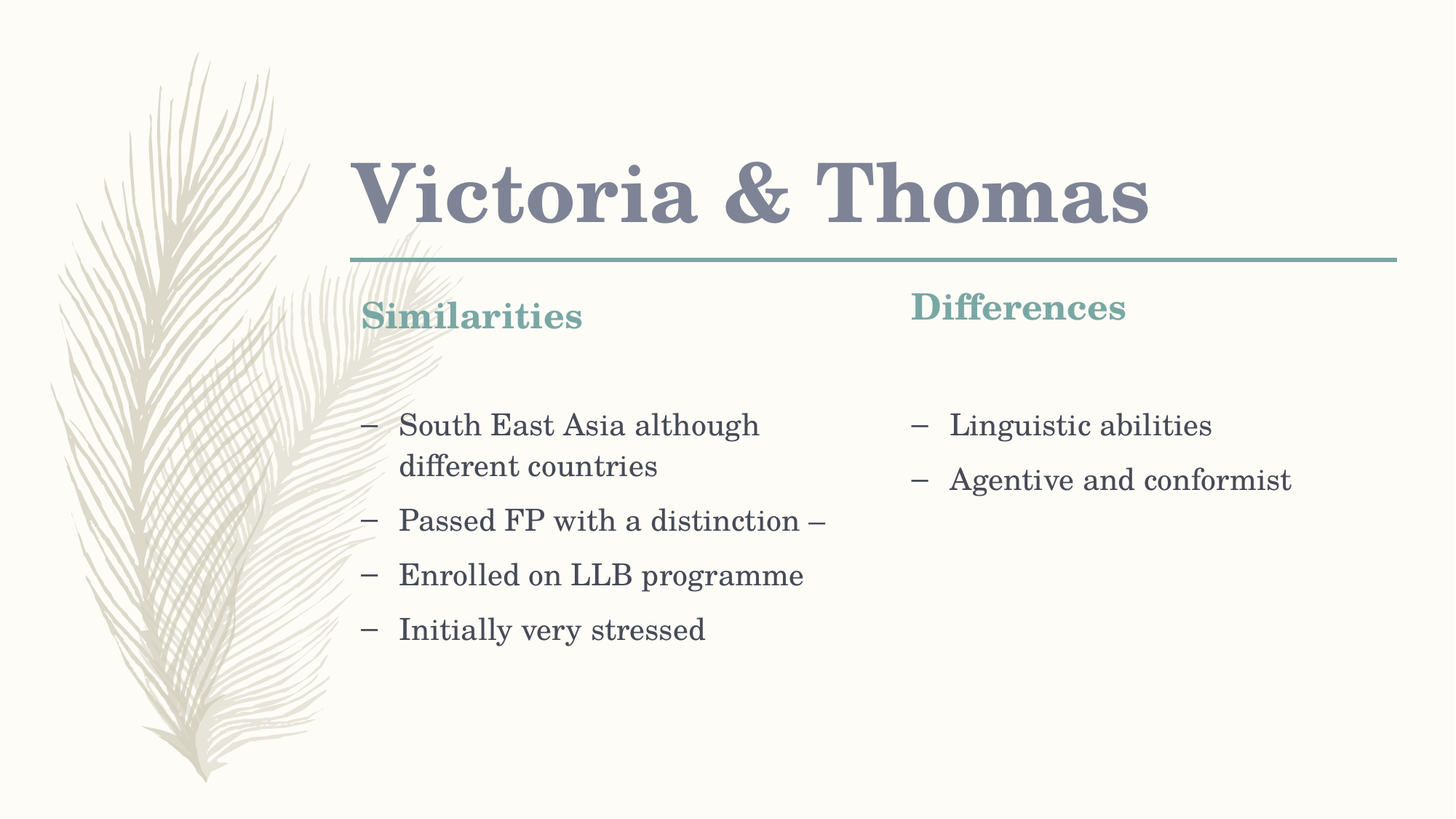

# Victoria & Thomas
Differences
Similarities
South East Asia although different countries
Passed FP with a distinction –
Enrolled on LLB programme
Initially very stressed
Linguistic abilities
Agentive and conformist